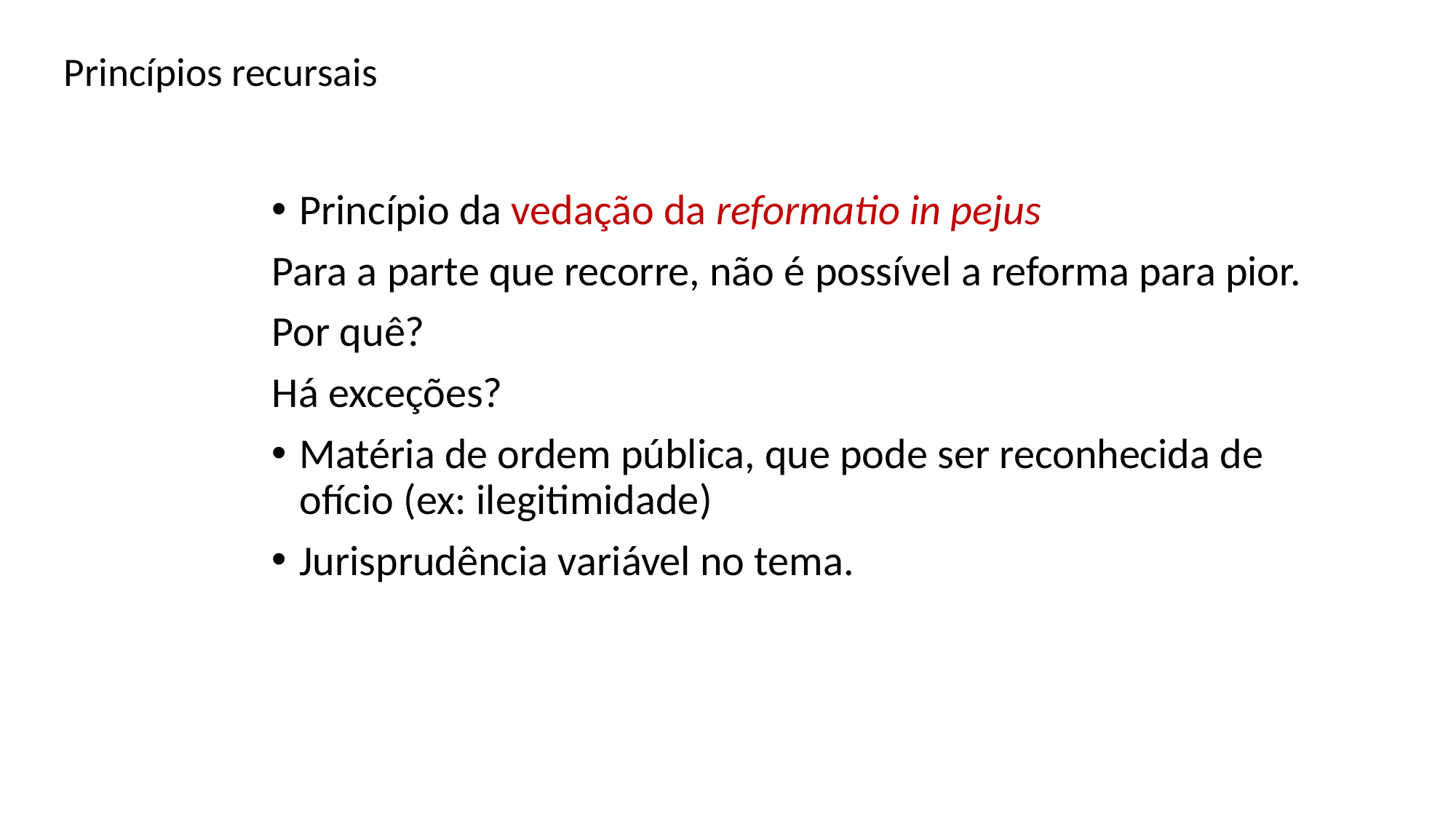

# Princípios recursais
Princípio da vedação da reformatio in pejus
Para a parte que recorre, não é possível a reforma para pior.
Por quê?
Há exceções?
Matéria de ordem pública, que pode ser reconhecida de ofício (ex: ilegitimidade)
Jurisprudência variável no tema.